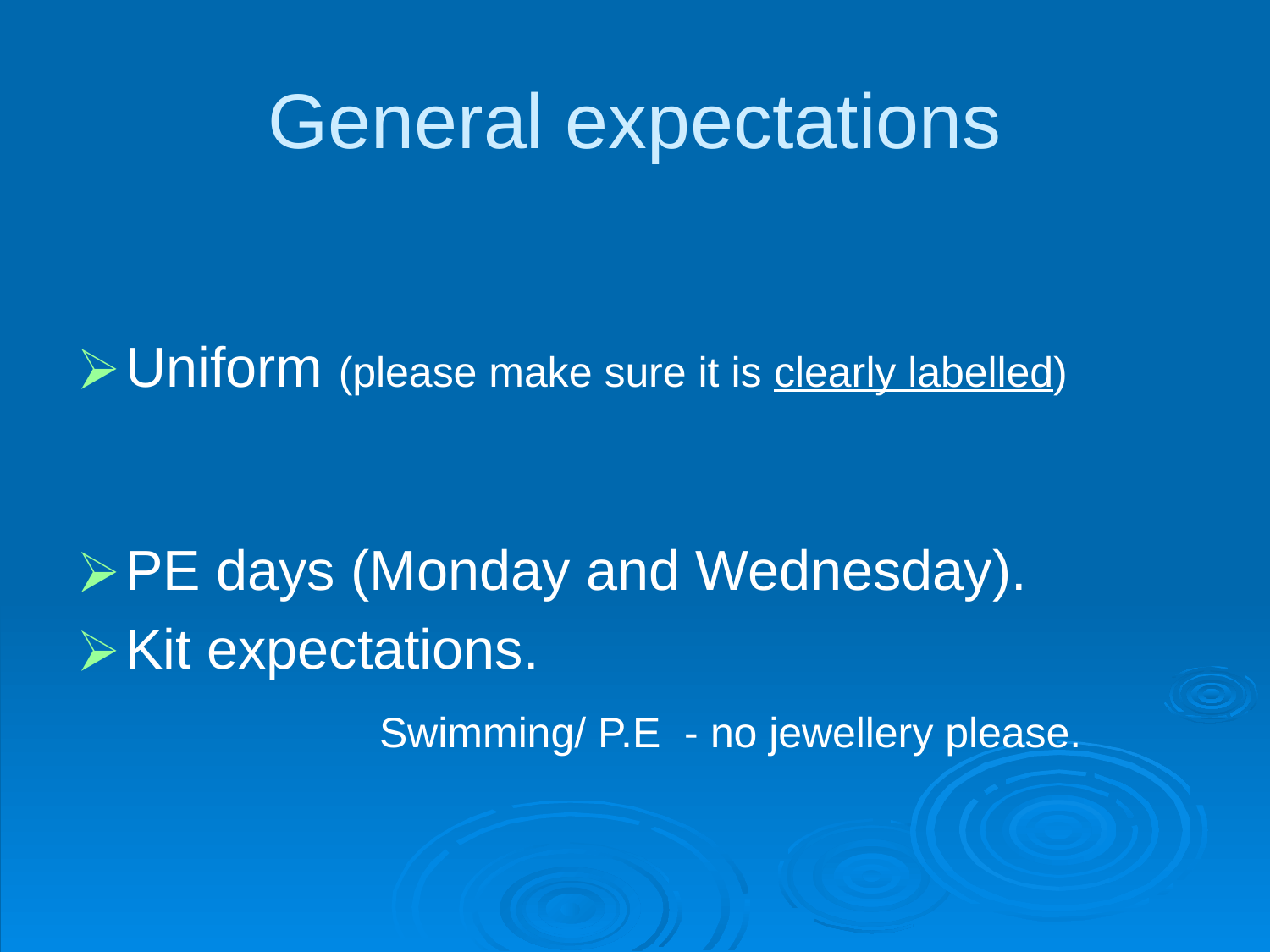

# General expectations

Uniform (please make sure it is clearly labelled)

PE days (Monday and Wednesday).
Kit expectations.
		Swimming/ P.E  - no jewellery please.